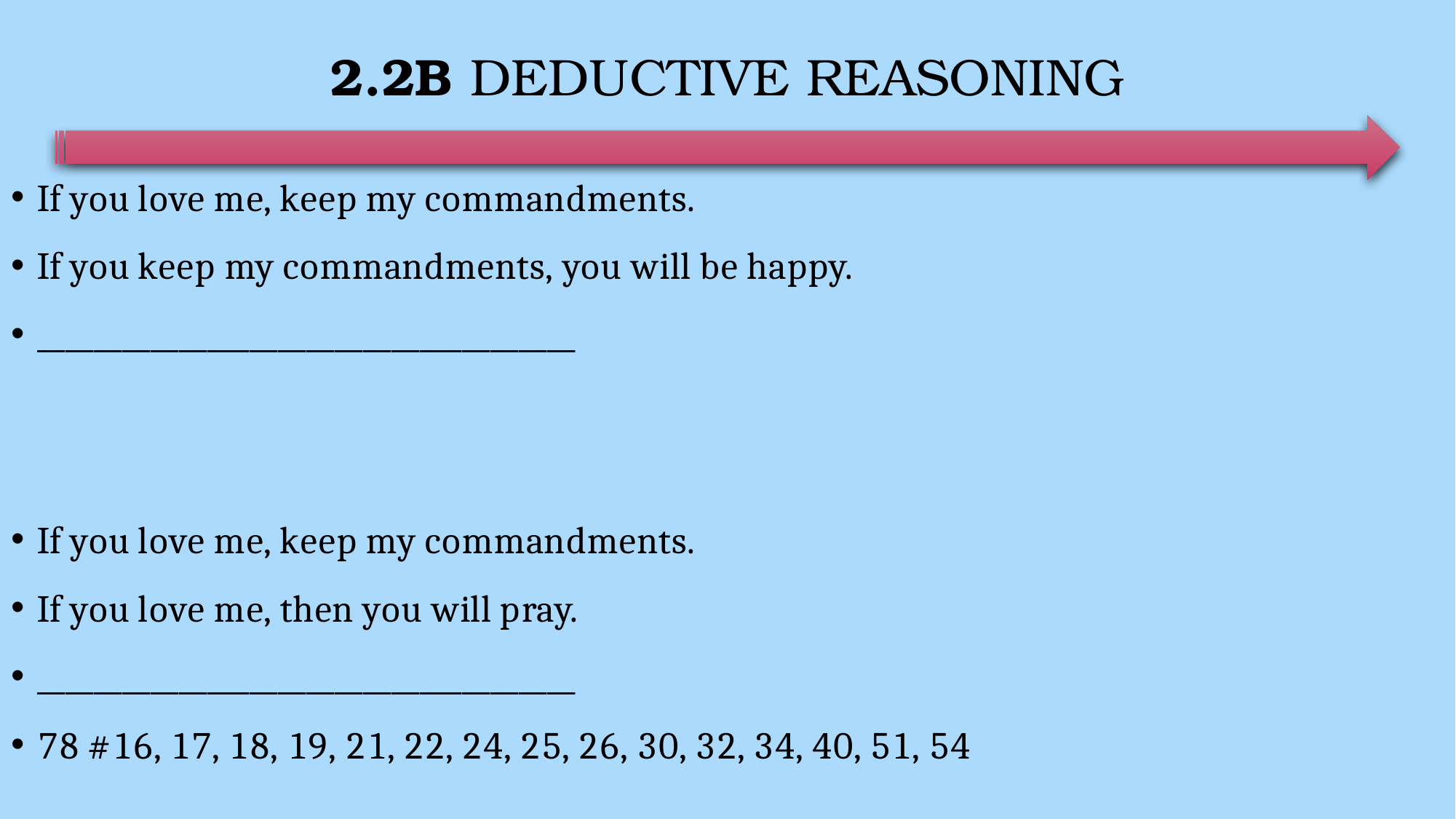

# 2.2B Deductive Reasoning
If you love me, keep my commandments.
If you keep my commandments, you will be happy.
______________________________________

If you love me, keep my commandments.
If you love me, then you will pray.
______________________________________
78 #16, 17, 18, 19, 21, 22, 24, 25, 26, 30, 32, 34, 40, 51, 54